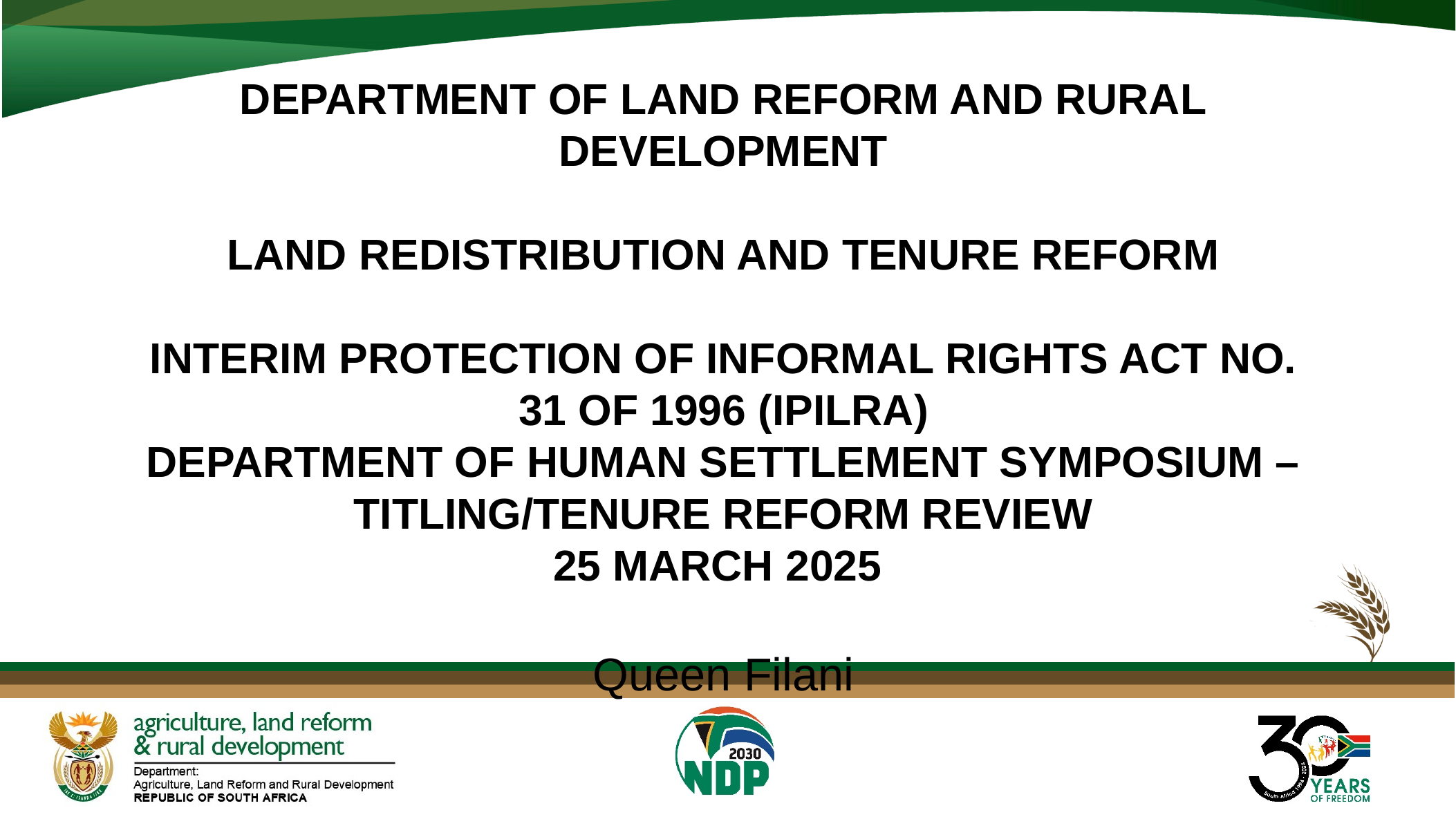

Department of Land Reform and Rural Development

Land redistribution and tenure reform

Interim protection of informal rights act no. 31 of 1996 (IPILRA)
Department of Human Settlement symposium –titling/tenure reform review
25 March 2025

Queen Filani